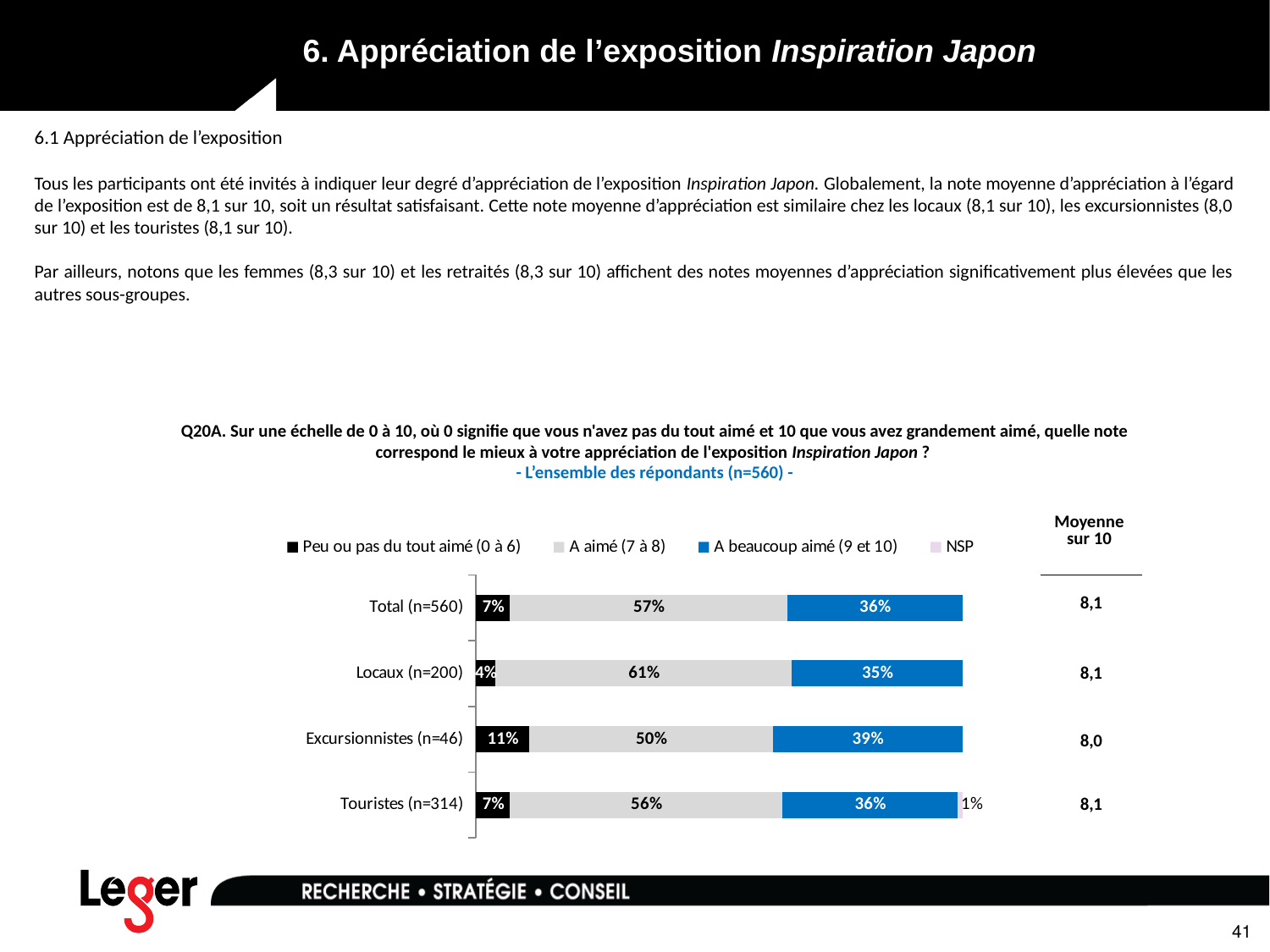

# 6. Appréciation de l’exposition Inspiration Japon
6.1 Appréciation de l’exposition

Tous les participants ont été invités à indiquer leur degré d’appréciation de l’exposition Inspiration Japon. Globalement, la note moyenne d’appréciation à l’égard de l’exposition est de 8,1 sur 10, soit un résultat satisfaisant. Cette note moyenne d’appréciation est similaire chez les locaux (8,1 sur 10), les excursionnistes (8,0 sur 10) et les touristes (8,1 sur 10).

Par ailleurs, notons que les femmes (8,3 sur 10) et les retraités (8,3 sur 10) affichent des notes moyennes d’appréciation significativement plus élevées que les autres sous-groupes.

Q20A. Sur une échelle de 0 à 10, où 0 signifie que vous n'avez pas du tout aimé et 10 que vous avez grandement aimé, quelle note correspond le mieux à votre appréciation de l'exposition Inspiration Japon ?
- L’ensemble des répondants (n=560) -
| Moyenne sur 10 |
| --- |
| 8,1 |
| 8,1 |
| 8,0 |
| 8,1 |

### Chart

| Category | Peu ou pas du tout aimé (0 à 6) | A aimé (7 à 8) | A beaucoup aimé (9 et 10) | NSP |
|---|---|---|---|---|
| Total (n=560) | 0.07 | 0.57 | 0.36 | None |
| Locaux (n=200) | 0.04 | 0.61 | 0.35 | None |
| Excursionnistes (n=46) | 0.11 | 0.5 | 0.39 | None |
| Touristes (n=314) | 0.07 | 0.56 | 0.36 | 0.01 |
41